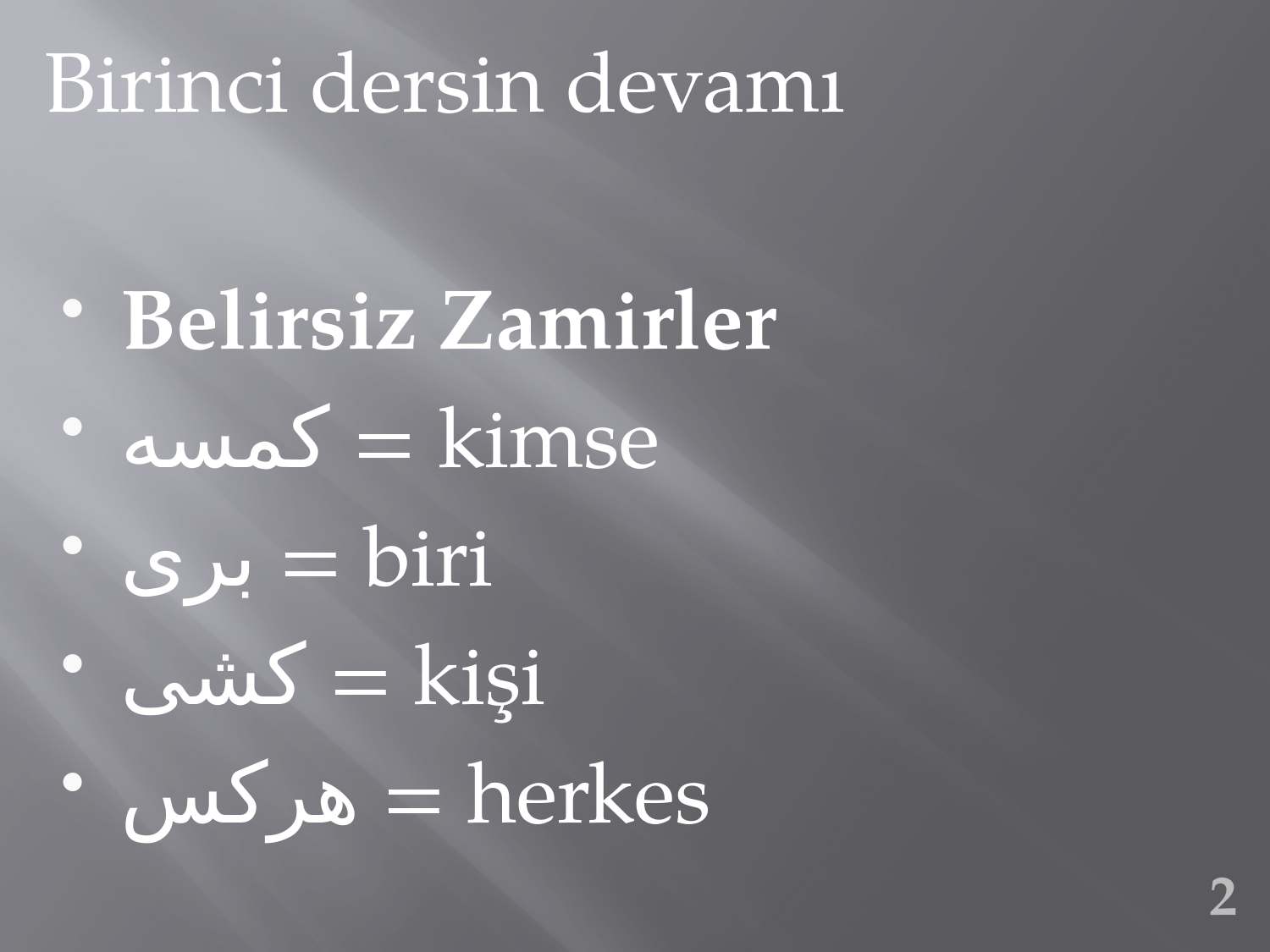

Birinci dersin devamı

Belirsiz Zamirler
كمسه = kimse
برى = biri
كشى = kişi
هركس = herkes

2